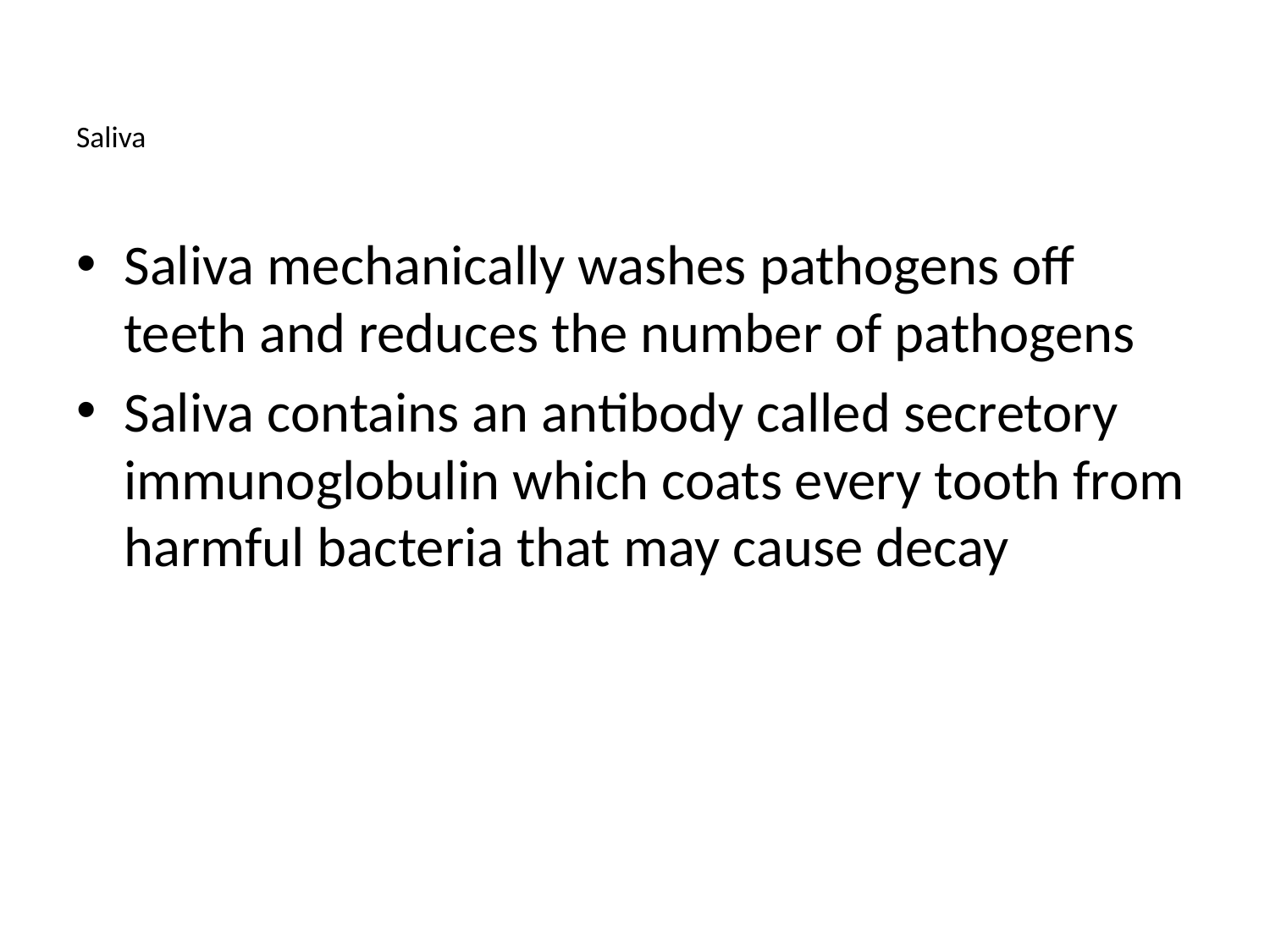

# Saliva
Saliva mechanically washes pathogens off teeth and reduces the number of pathogens
Saliva contains an antibody called secretory immunoglobulin which coats every tooth from harmful bacteria that may cause decay